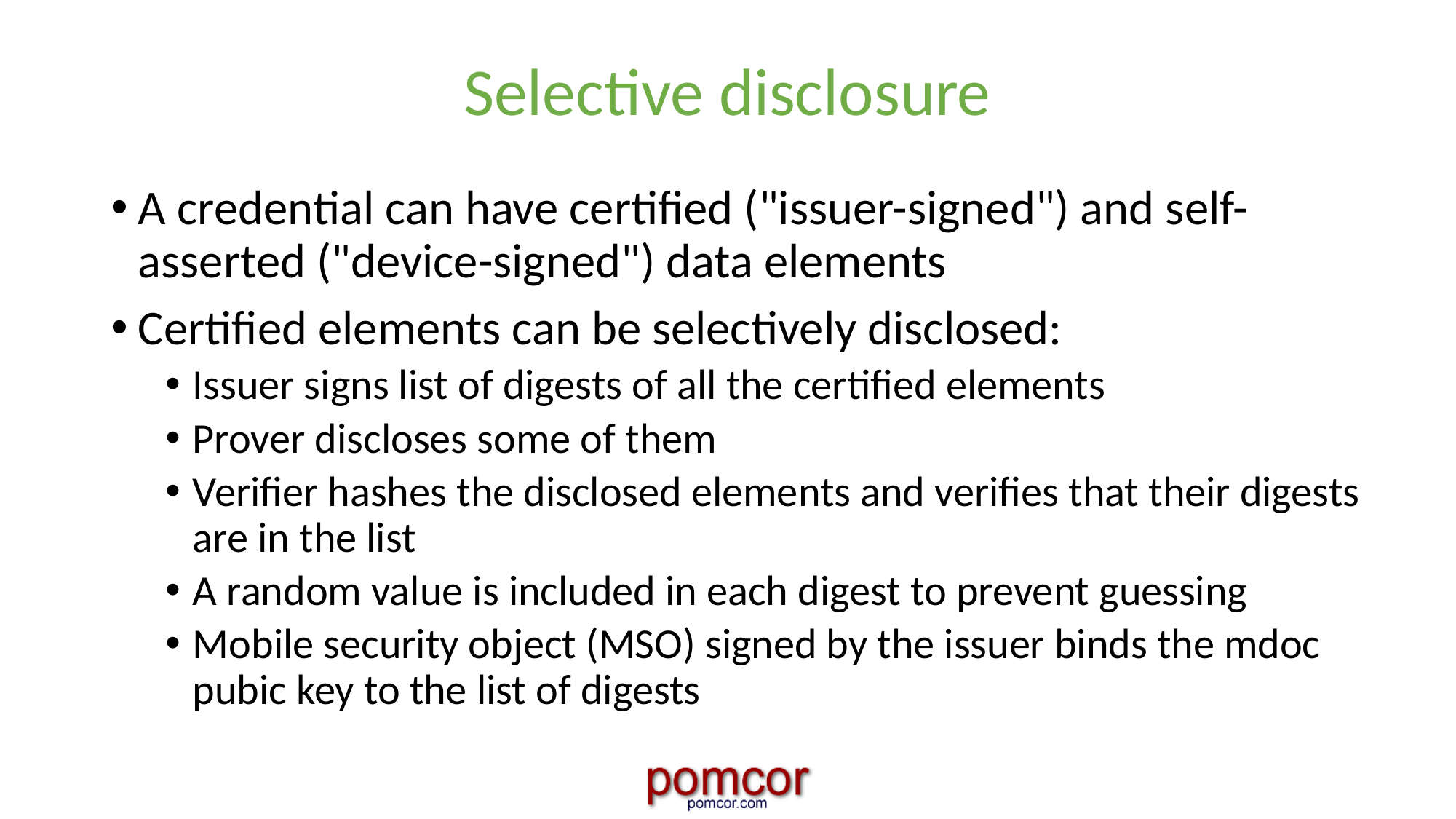

# Selective disclosure
A credential can have certified ("issuer-signed") and self-asserted ("device-signed") data elements
Certified elements can be selectively disclosed:
Issuer signs list of digests of all the certified elements
Prover discloses some of them
Verifier hashes the disclosed elements and verifies that their digests are in the list
A random value is included in each digest to prevent guessing
Mobile security object (MSO) signed by the issuer binds the mdoc pubic key to the list of digests